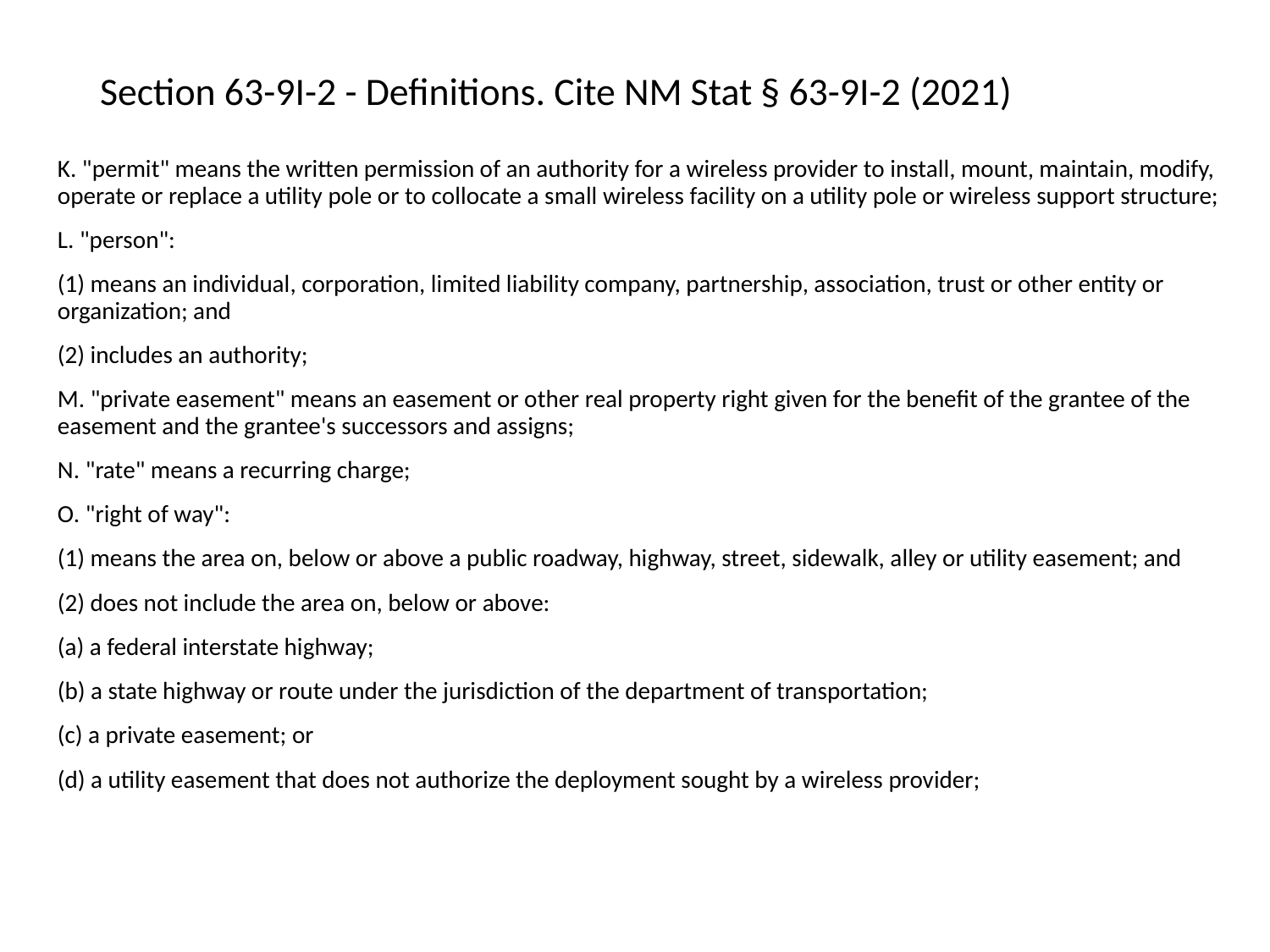

# Section 63-9I-2 - Definitions. Cite NM Stat § 63-9I-2 (2021)
K. "permit" means the written permission of an authority for a wireless provider to install, mount, maintain, modify, operate or replace a utility pole or to collocate a small wireless facility on a utility pole or wireless support structure;
L. "person":
(1) means an individual, corporation, limited liability company, partnership, association, trust or other entity or organization; and
(2) includes an authority;
M. "private easement" means an easement or other real property right given for the benefit of the grantee of the easement and the grantee's successors and assigns;
N. "rate" means a recurring charge;
O. "right of way":
(1) means the area on, below or above a public roadway, highway, street, sidewalk, alley or utility easement; and
(2) does not include the area on, below or above:
(a) a federal interstate highway;
(b) a state highway or route under the jurisdiction of the department of transportation;
(c) a private easement; or
(d) a utility easement that does not authorize the deployment sought by a wireless provider;